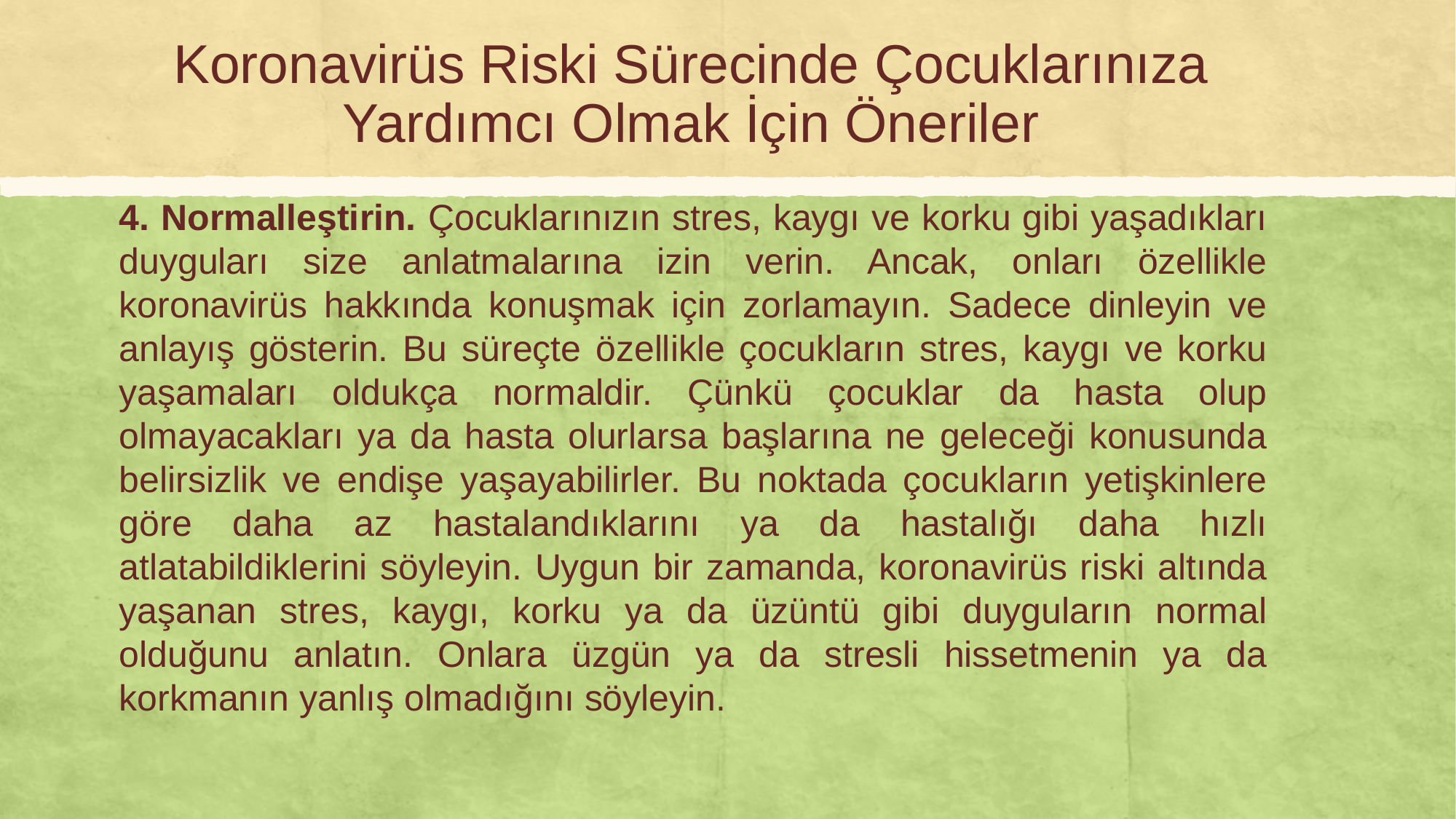

# Koronavirüs Riski Sürecinde Çocuklarınıza Yardımcı Olmak İçin Öneriler
4. Normalleştirin. Çocuklarınızın stres, kaygı ve korku gibi yaşadıkları duyguları size anlatmalarına izin verin. Ancak, onları özellikle koronavirüs hakkında konuşmak için zorlamayın. Sadece dinleyin ve anlayış gösterin. Bu süreçte özellikle çocukların stres, kaygı ve korku yaşamaları oldukça normaldir. Çünkü çocuklar da hasta olup olmayacakları ya da hasta olurlarsa başlarına ne geleceği konusunda belirsizlik ve endişe yaşayabilirler. Bu noktada çocukların yetişkinlere göre daha az hastalandıklarını ya da hastalığı daha hızlı atlatabildiklerini söyleyin. Uygun bir zamanda, koronavirüs riski altında yaşanan stres, kaygı, korku ya da üzüntü gibi duyguların normal olduğunu anlatın. Onlara üzgün ya da stresli hissetmenin ya da korkmanın yanlış olmadığını söyleyin.